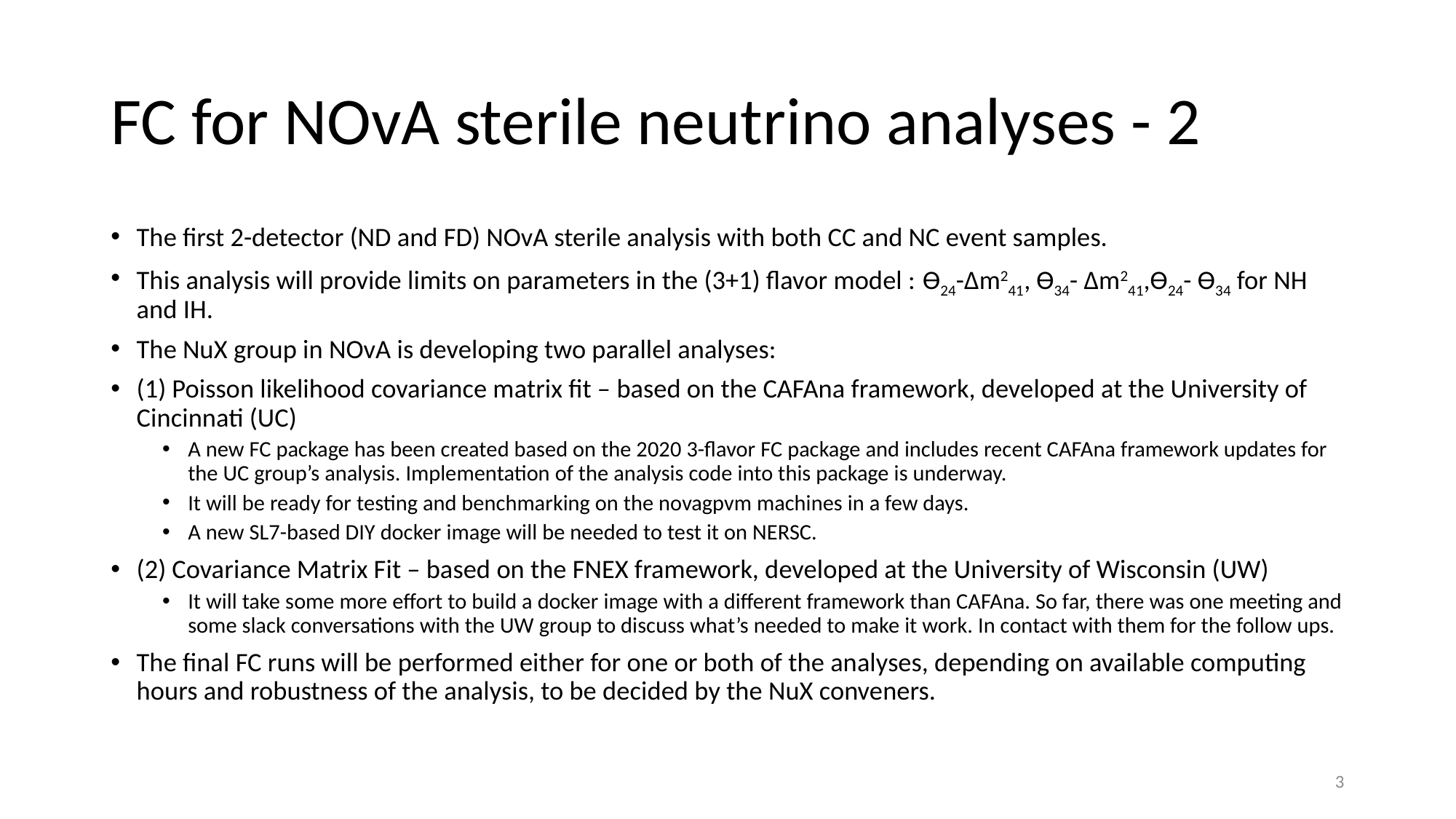

# FC for NOvA sterile neutrino analyses - 2
The first 2-detector (ND and FD) NOvA sterile analysis with both CC and NC event samples.
This analysis will provide limits on parameters in the (3+1) flavor model : ϴ24-Δm241, ϴ34- Δm241,ϴ24- ϴ34 for NH and IH.
The NuX group in NOvA is developing two parallel analyses:
(1) Poisson likelihood covariance matrix fit – based on the CAFAna framework, developed at the University of Cincinnati (UC)
A new FC package has been created based on the 2020 3-flavor FC package and includes recent CAFAna framework updates for the UC group’s analysis. Implementation of the analysis code into this package is underway.
It will be ready for testing and benchmarking on the novagpvm machines in a few days.
A new SL7-based DIY docker image will be needed to test it on NERSC.
(2) Covariance Matrix Fit – based on the FNEX framework, developed at the University of Wisconsin (UW)
It will take some more effort to build a docker image with a different framework than CAFAna. So far, there was one meeting and some slack conversations with the UW group to discuss what’s needed to make it work. In contact with them for the follow ups.
The final FC runs will be performed either for one or both of the analyses, depending on available computing hours and robustness of the analysis, to be decided by the NuX conveners.
3